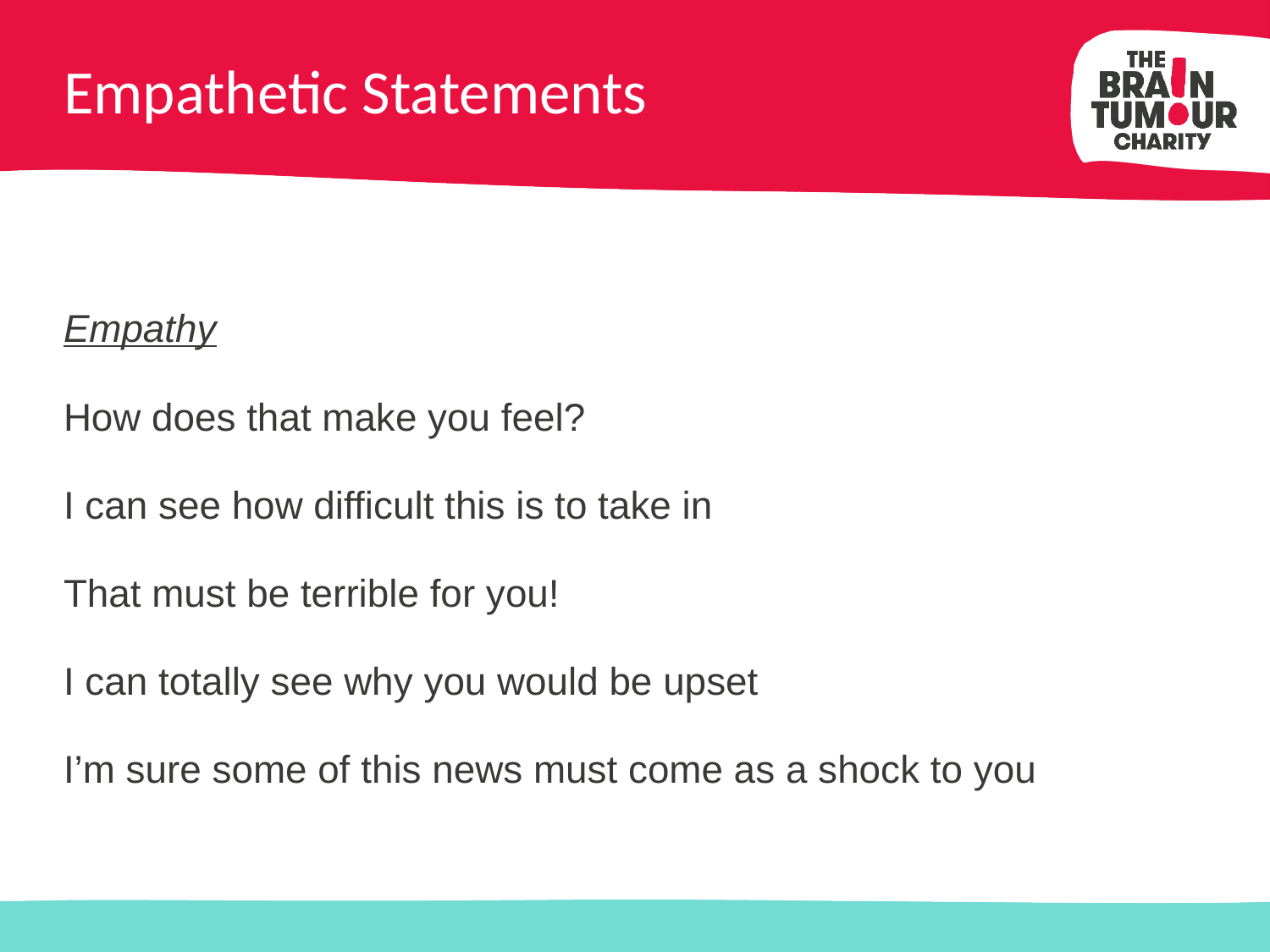

# Empathetic Statements

Empathy

How does that make you feel?

I can see how difficult this is to take in

That must be terrible for you!

I can totally see why you would be upset

I’m sure some of this news must come as a shock to you